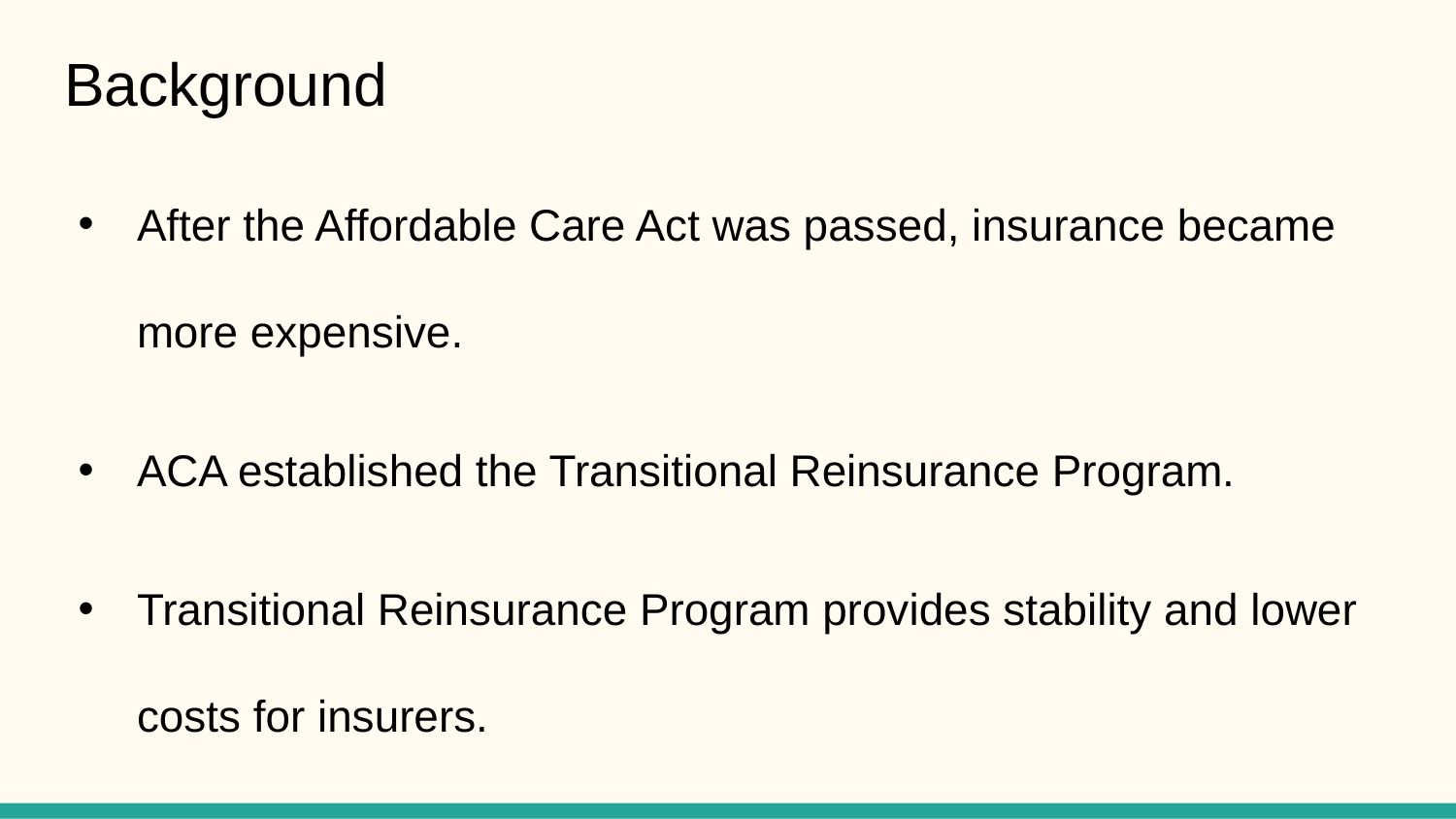

# Background
After the Affordable Care Act was passed, insurance became more expensive.
ACA established the Transitional Reinsurance Program.
Transitional Reinsurance Program provides stability and lower costs for insurers.